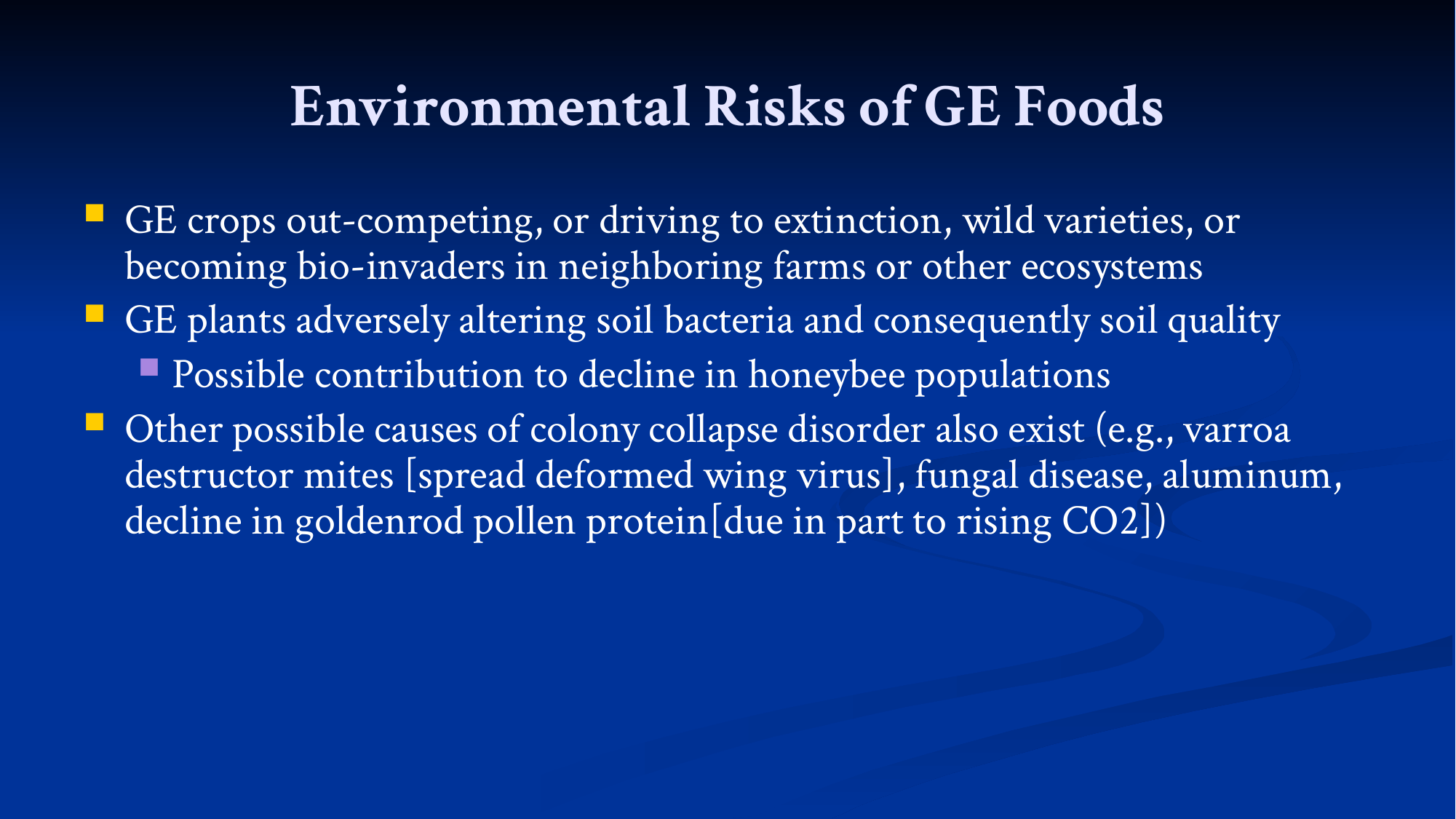

# Environmental Risks of GE Foods
GE crops out-competing, or driving to extinction, wild varieties, or becoming bio-invaders in neighboring farms or other ecosystems
GE plants adversely altering soil bacteria and consequently soil quality
Possible contribution to decline in honeybee populations
Other possible causes of colony collapse disorder also exist (e.g., varroa destructor mites [spread deformed wing virus], fungal disease, aluminum, decline in goldenrod pollen protein[due in part to rising CO2])